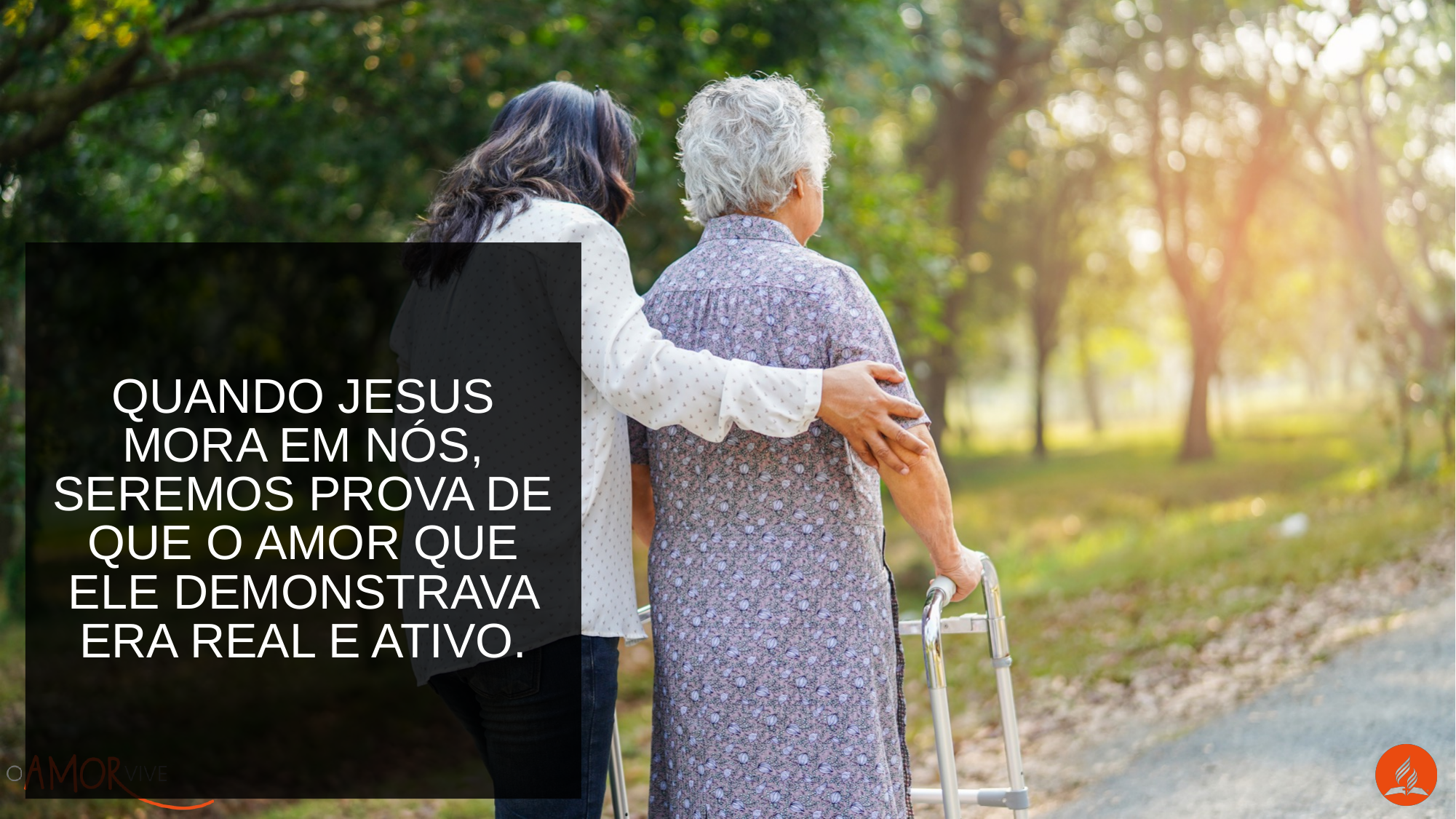

quando Jesus mora em nós, seremos prova de que o amor que Ele demonstrava era real e ativo.